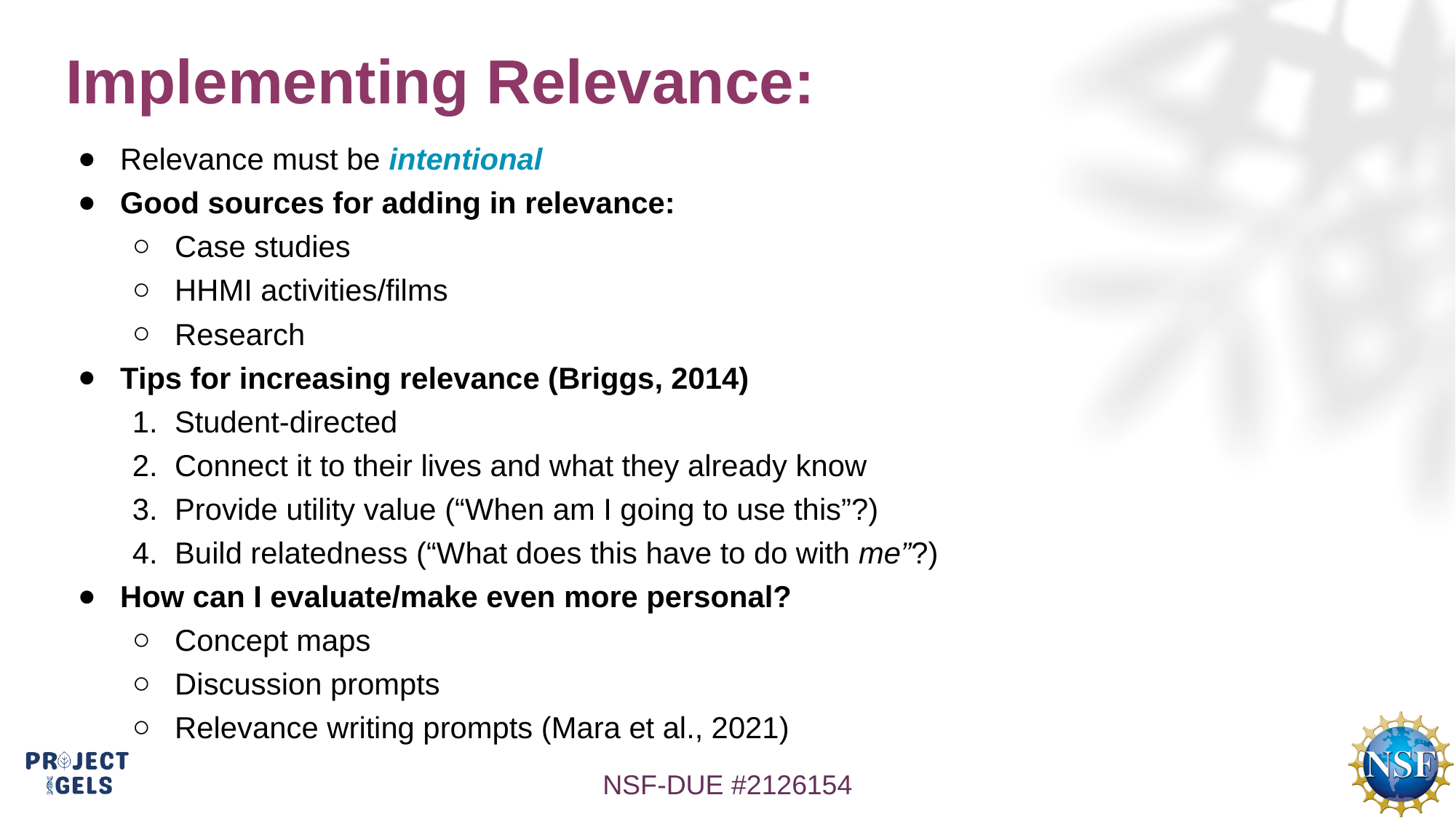

# Implementing Relevance:
Relevance must be intentional
Good sources for adding in relevance:
Case studies
HHMI activities/films
Research
Tips for increasing relevance (Briggs, 2014)
Student-directed
Connect it to their lives and what they already know
Provide utility value (“When am I going to use this”?)
Build relatedness (“What does this have to do with me”?)
How can I evaluate/make even more personal?
Concept maps
Discussion prompts
Relevance writing prompts (Mara et al., 2021)